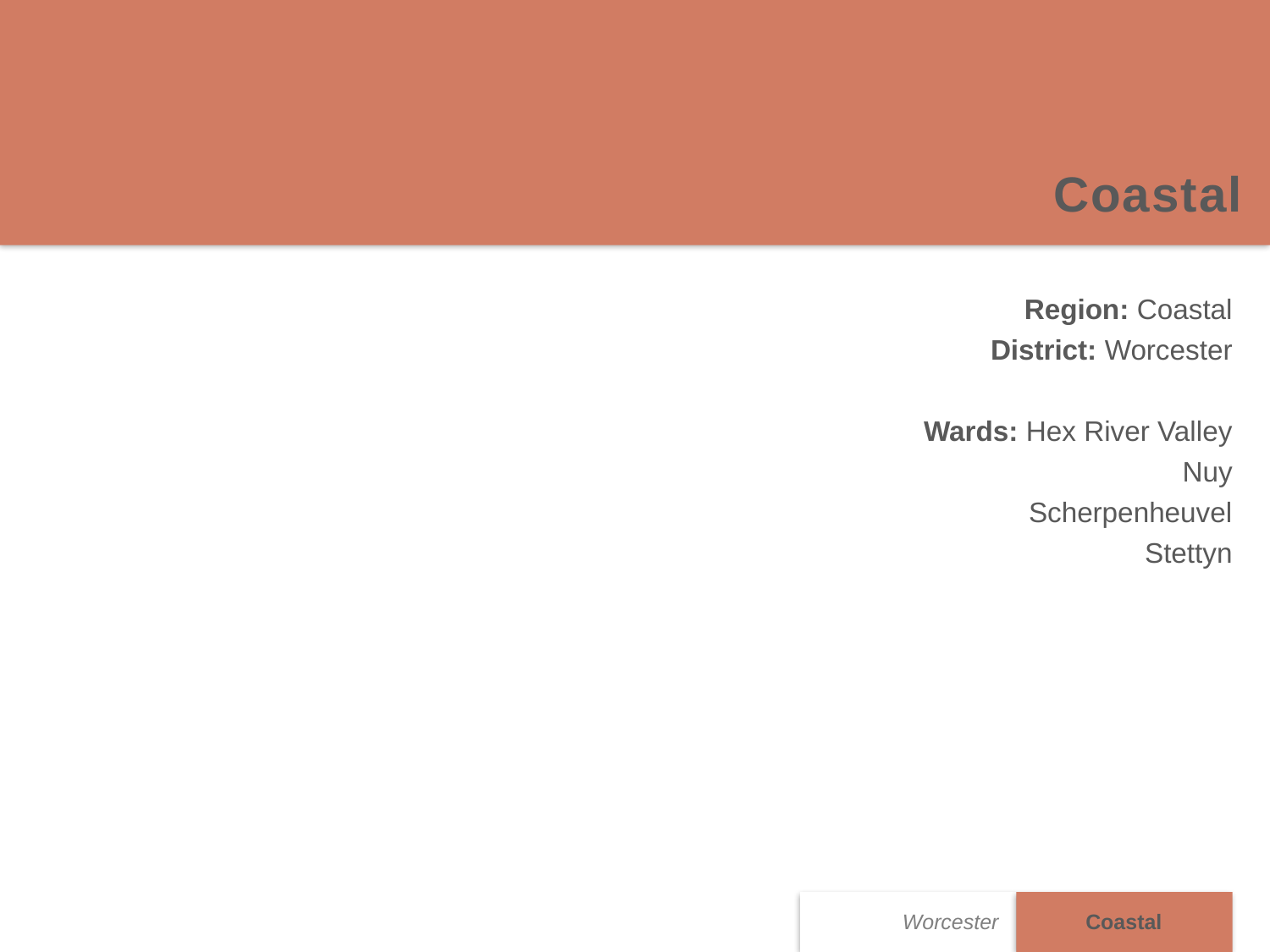

Coastal
Region: Coastal
District: Worcester

Wards: Hex River Valley
Nuy
Scherpenheuvel
Stettyn

Coastal
Worcester